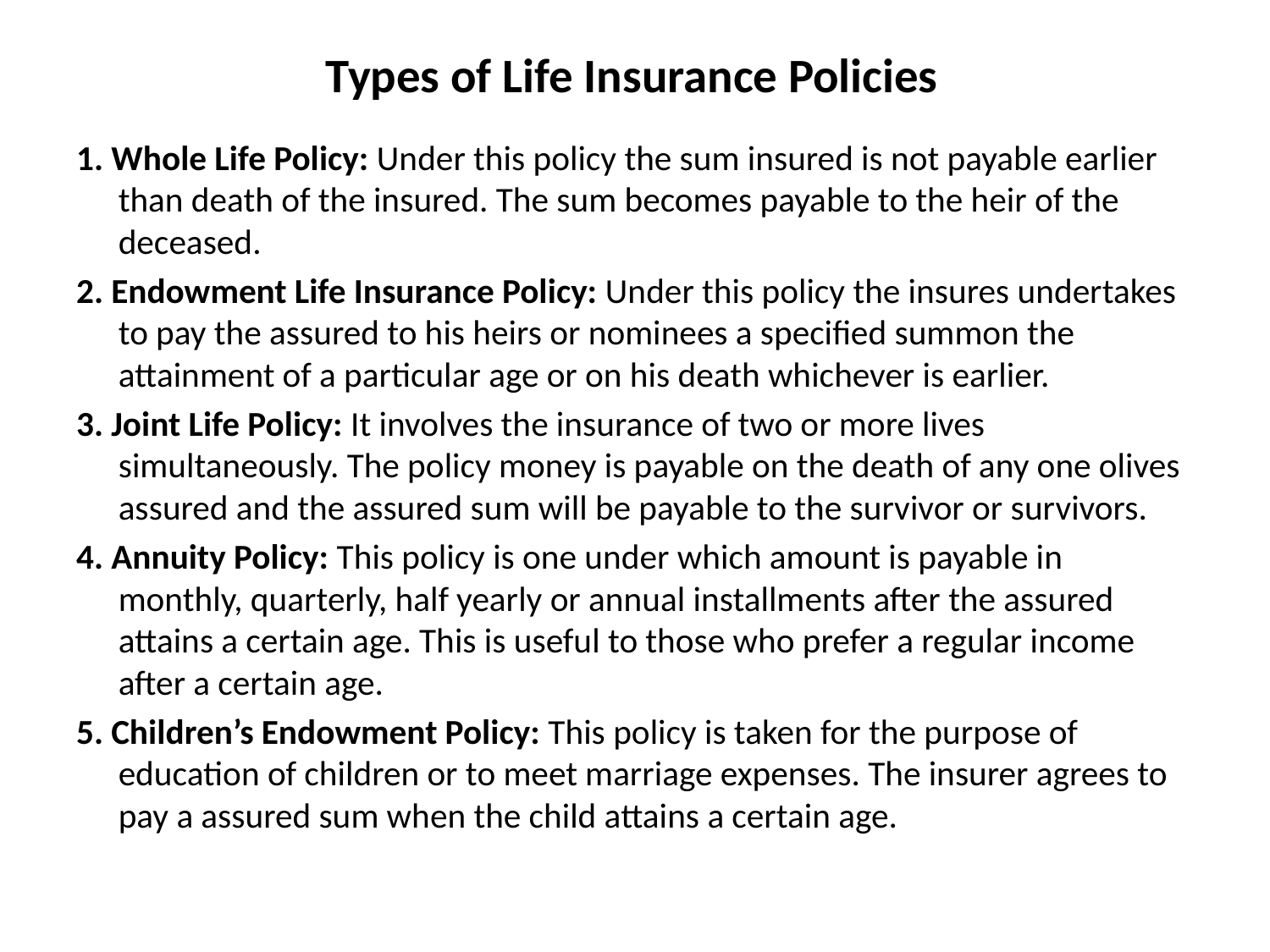

# Types of Life Insurance Policies
1. Whole Life Policy: Under this policy the sum insured is not payable earlier than death of the insured. The sum becomes payable to the heir of the deceased.
2. Endowment Life Insurance Policy: Under this policy the insures undertakes to pay the assured to his heirs or nominees a specified summon the attainment of a particular age or on his death whichever is earlier.
3. Joint Life Policy: It involves the insurance of two or more lives simultaneously. The policy money is payable on the death of any one olives assured and the assured sum will be payable to the survivor or survivors.
4. Annuity Policy: This policy is one under which amount is payable in monthly, quarterly, half yearly or annual installments after the assured attains a certain age. This is useful to those who prefer a regular income after a certain age.
5. Children’s Endowment Policy: This policy is taken for the purpose of education of children or to meet marriage expenses. The insurer agrees to pay a assured sum when the child attains a certain age.